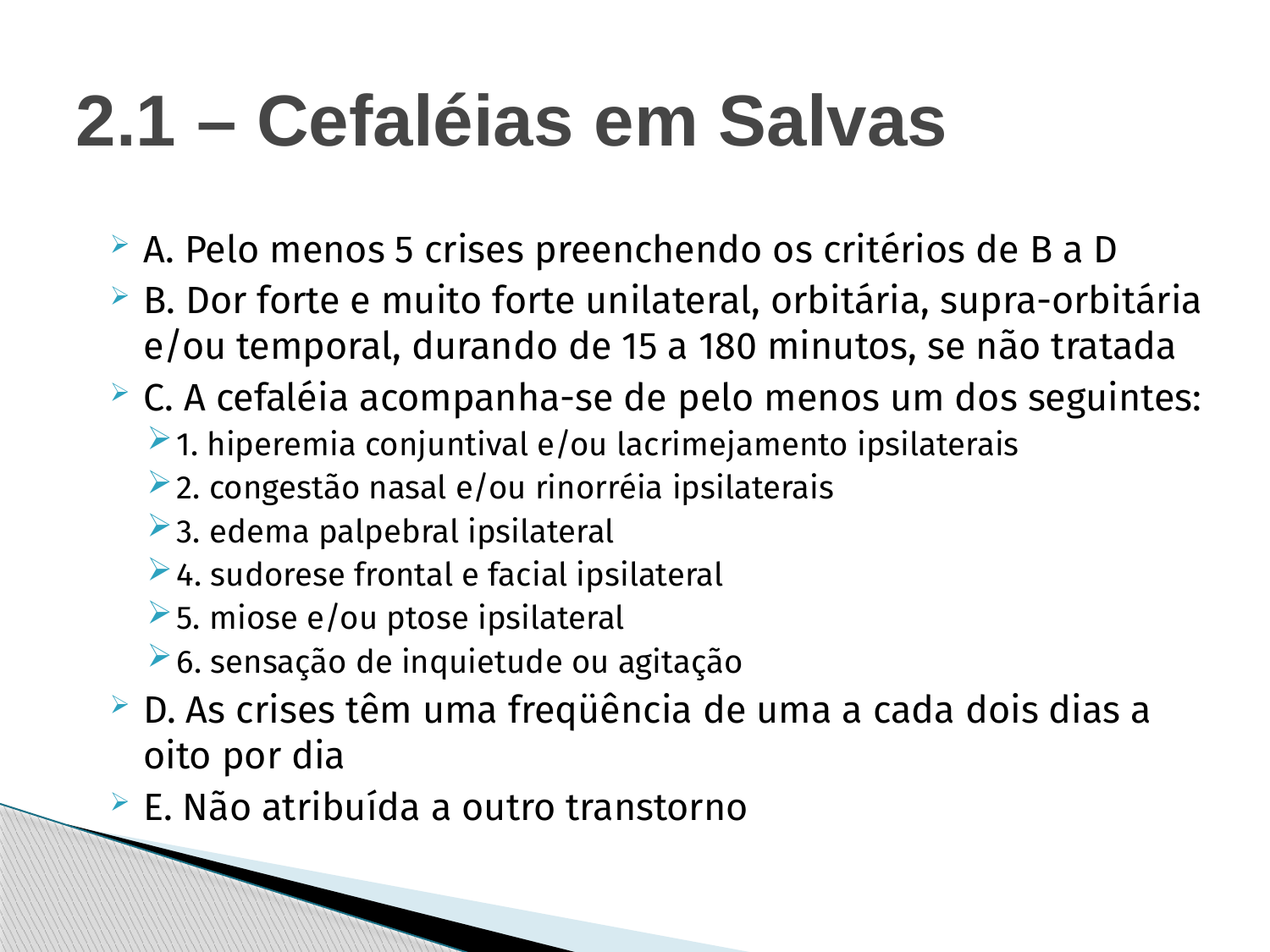

# 2.1 – Cefaléias em Salvas
A. Pelo menos 5 crises preenchendo os critérios de B a D
B. Dor forte e muito forte unilateral, orbitária, supra-orbitária e/ou temporal, durando de 15 a 180 minutos, se não tratada
C. A cefaléia acompanha-se de pelo menos um dos seguintes:
1. hiperemia conjuntival e/ou lacrimejamento ipsilaterais
2. congestão nasal e/ou rinorréia ipsilaterais
3. edema palpebral ipsilateral
4. sudorese frontal e facial ipsilateral
5. miose e/ou ptose ipsilateral
6. sensação de inquietude ou agitação
D. As crises têm uma freqüência de uma a cada dois dias a oito por dia
E. Não atribuída a outro transtorno